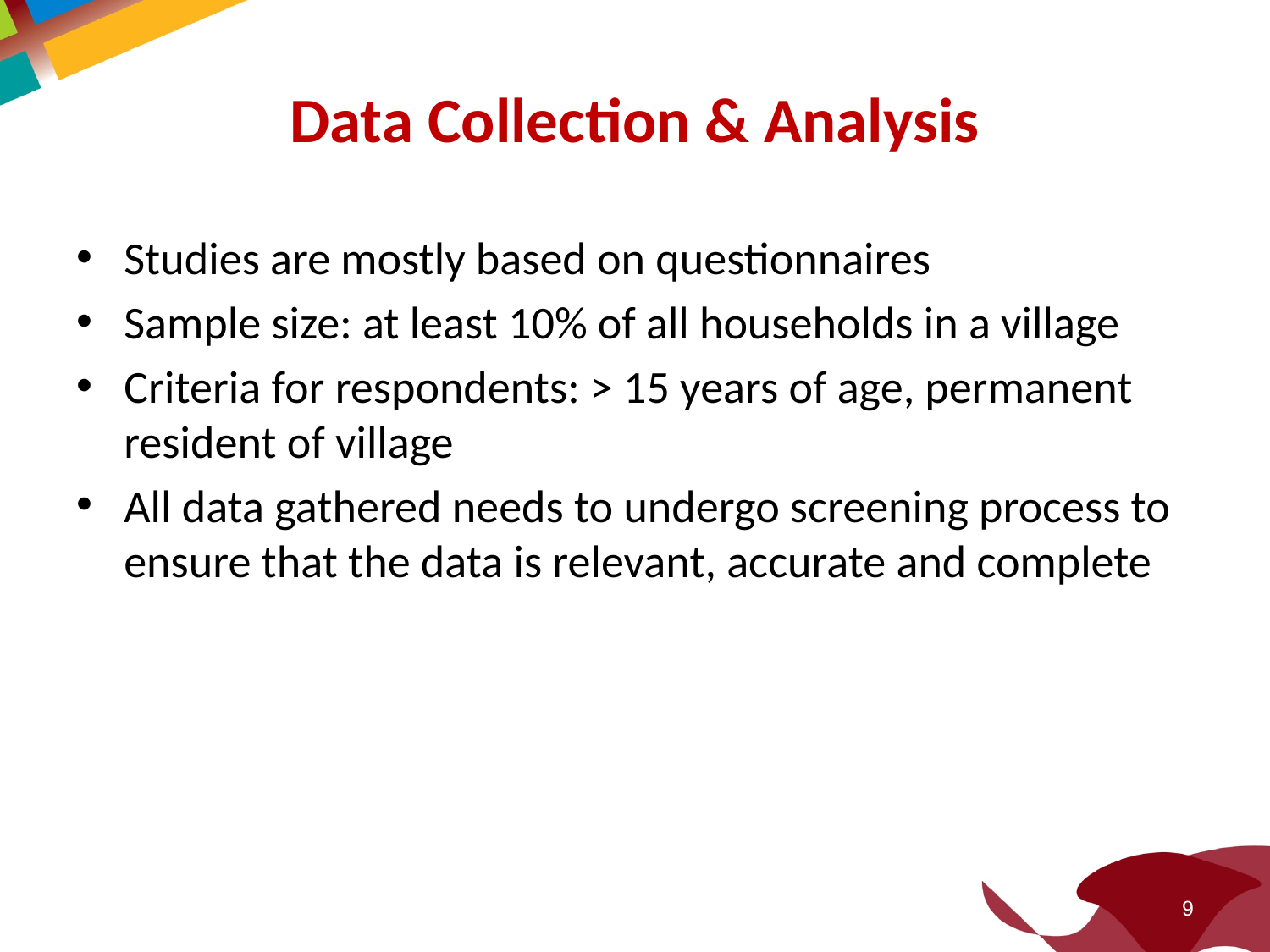

# Data Collection & Analysis
Studies are mostly based on questionnaires
Sample size: at least 10% of all households in a village
Criteria for respondents: > 15 years of age, permanent resident of village
All data gathered needs to undergo screening process to ensure that the data is relevant, accurate and complete

9